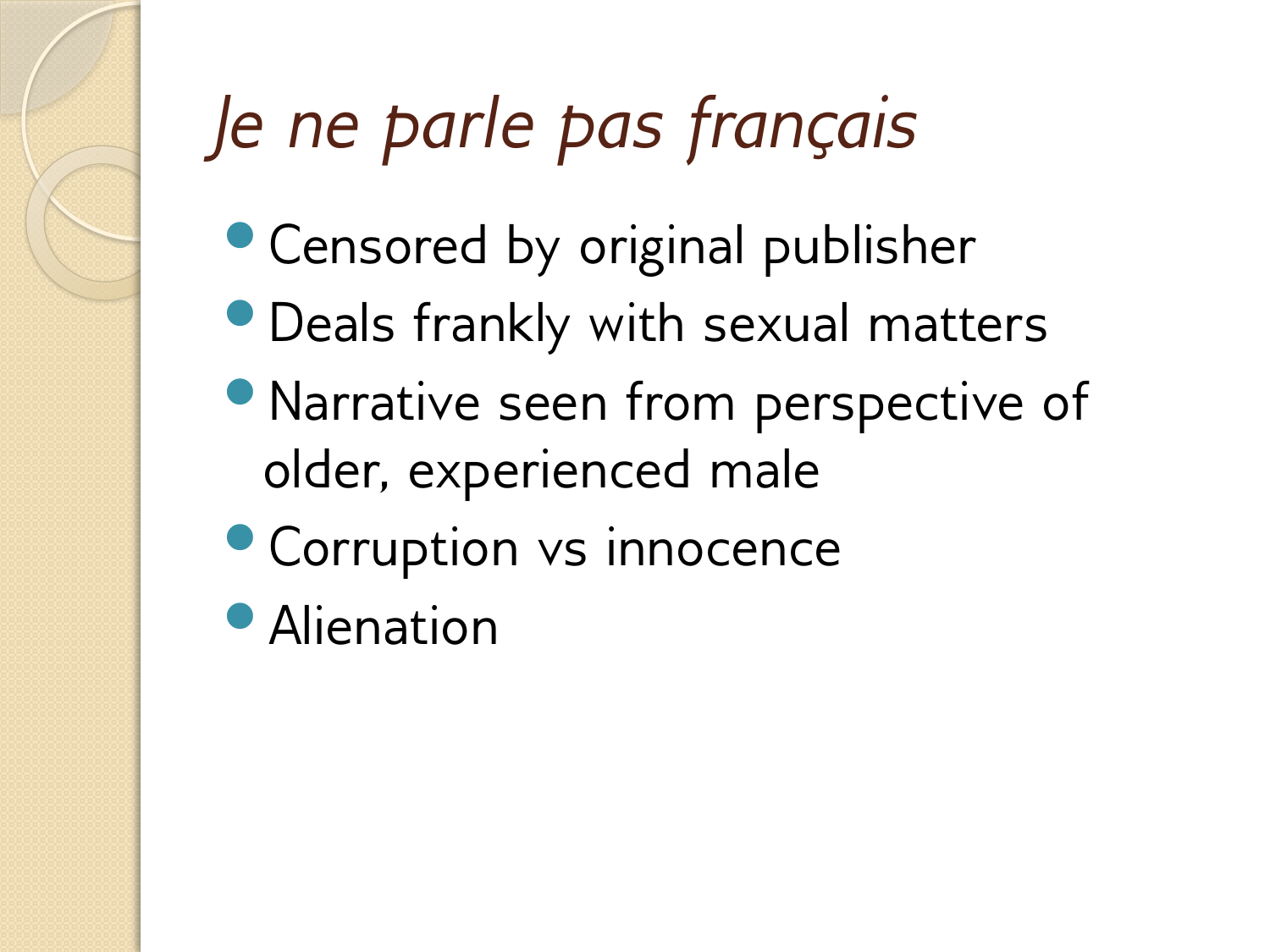

# Je ne parle pas français
Censored by original publisher
Deals frankly with sexual matters
Narrative seen from perspective of older, experienced male
Corruption vs innocence
Alienation